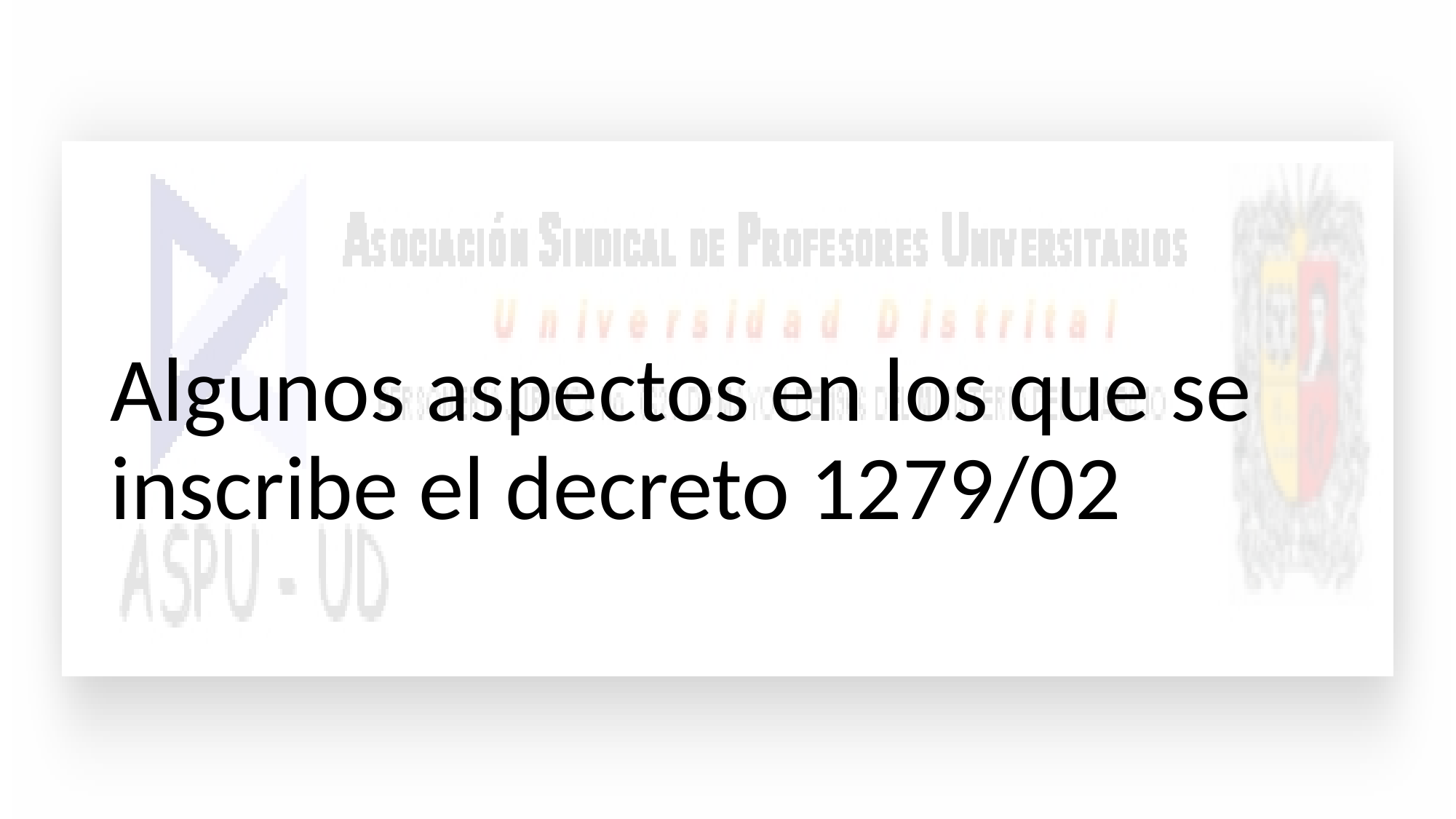

# Algunos aspectos en los que se inscribe el decreto 1279/02